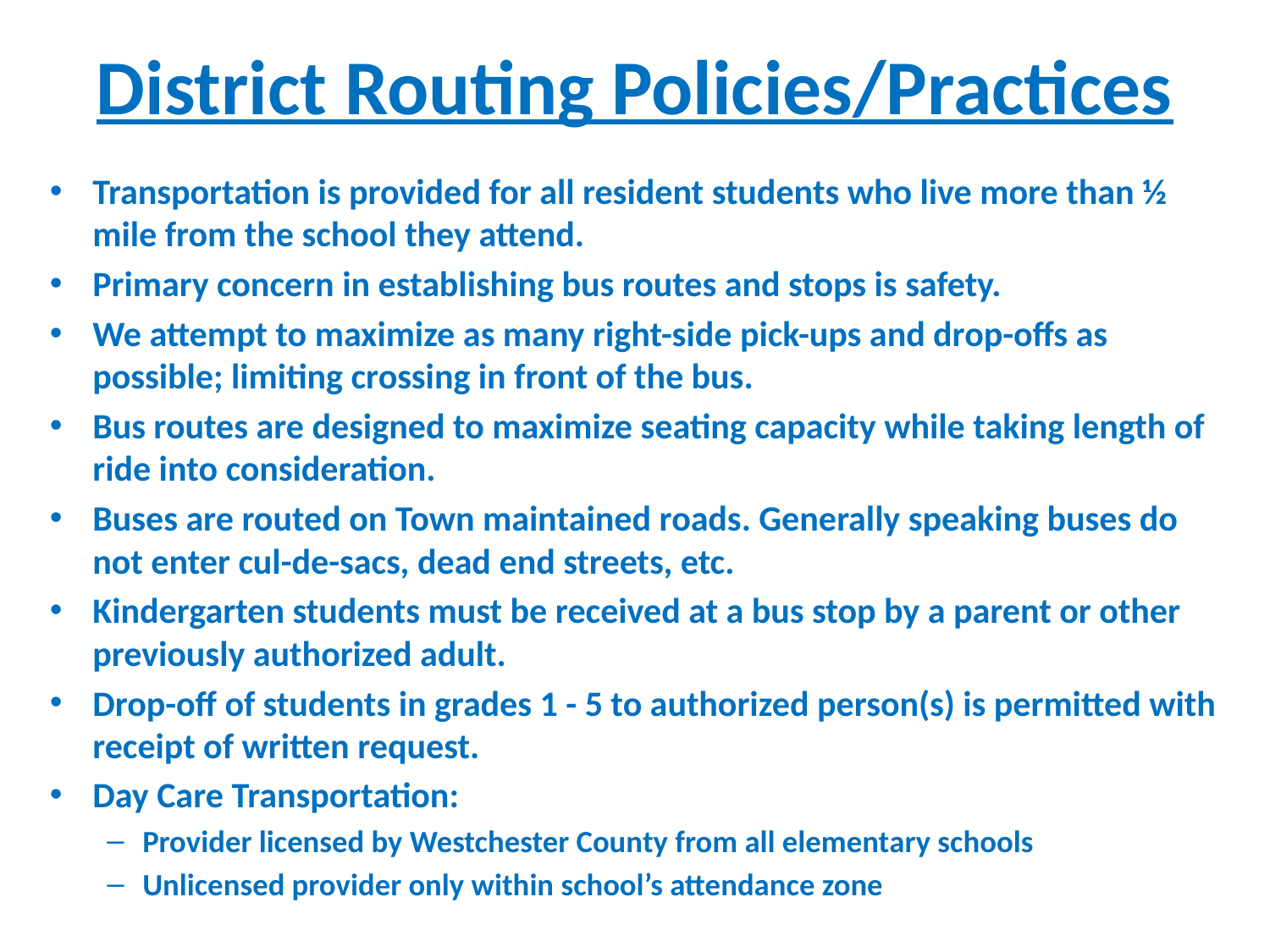

# District Routing Policies/Practices
Transportation is provided for all resident students who live more than ½ mile from the school they attend.
Primary concern in establishing bus routes and stops is safety.
We attempt to maximize as many right-side pick-ups and drop-offs as possible; limiting crossing in front of the bus.
Bus routes are designed to maximize seating capacity while taking length of ride into consideration.
Buses are routed on Town maintained roads. Generally speaking buses do not enter cul-de-sacs, dead end streets, etc.
Kindergarten students must be received at a bus stop by a parent or other previously authorized adult.
Drop-off of students in grades 1 - 5 to authorized person(s) is permitted with receipt of written request.
Day Care Transportation:
Provider licensed by Westchester County from all elementary schools
Unlicensed provider only within school’s attendance zone